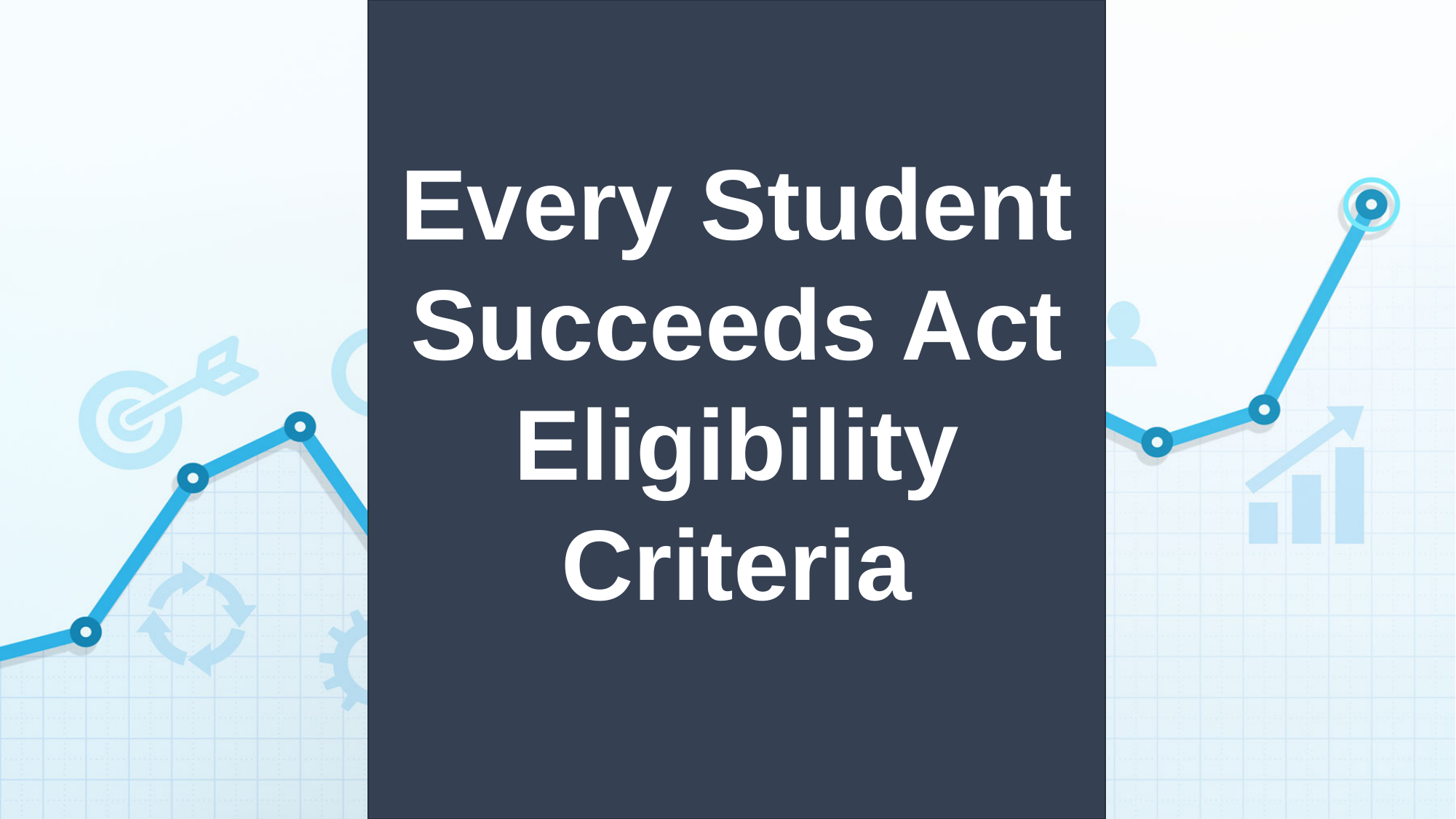

# Every Student Succeeds Act Eligibility Criteria